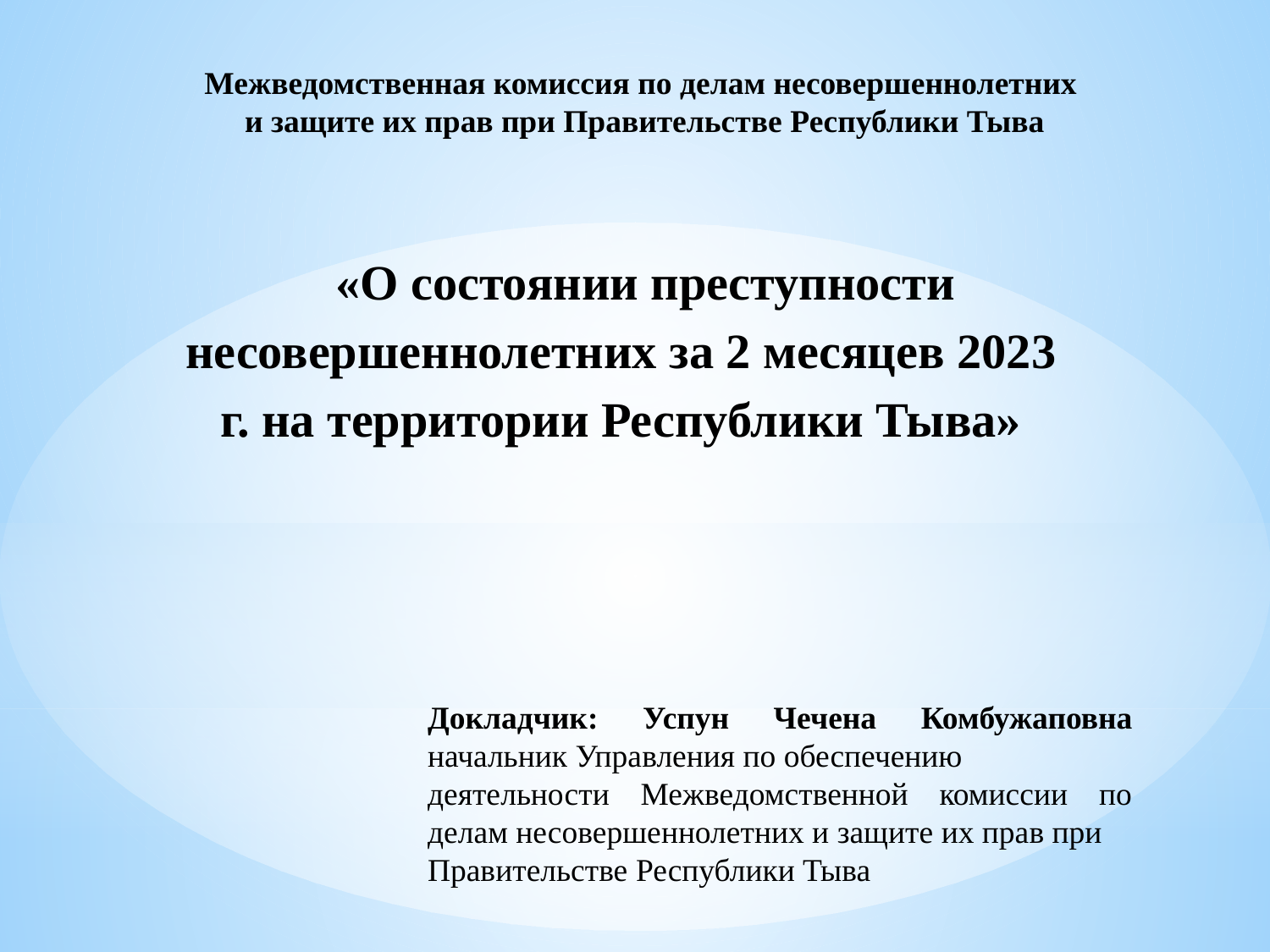

Межведомственная комиссия по делам несовершеннолетних
и защите их прав при Правительстве Республики Тыва

«О состоянии преступности несовершеннолетних за 2 месяцев 2023 г. на территории Республики Тыва»
Докладчик: Успун Чечена Комбужаповна начальник Управления по обеспечению
деятельности Межведомственной комиссии по делам несовершеннолетних и защите их прав при
Правительстве Республики Тыва